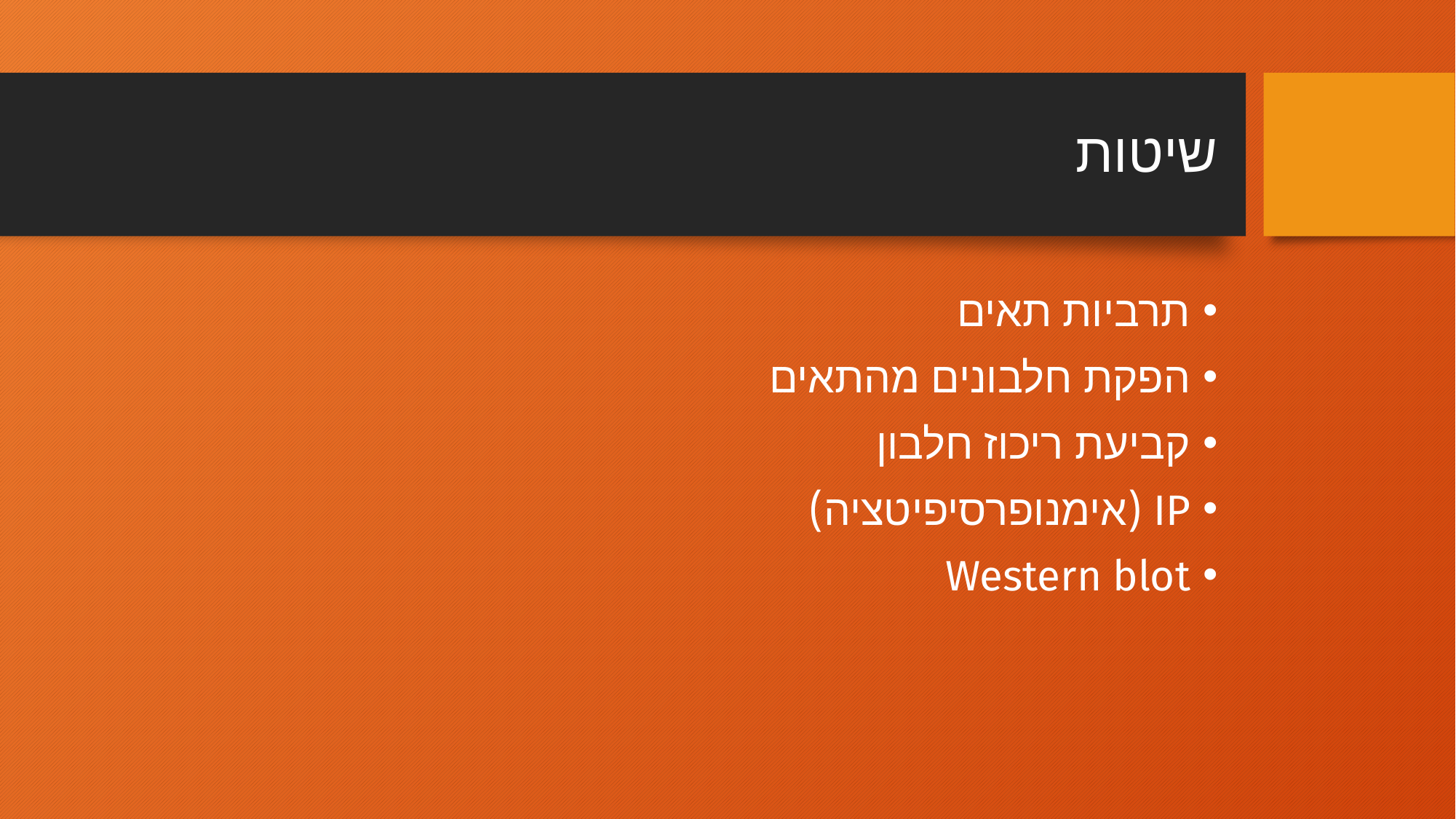

# שיטות
תרביות תאים
הפקת חלבונים מהתאים
קביעת ריכוז חלבון
IP (אימנופרסיפיטציה)
Western blot